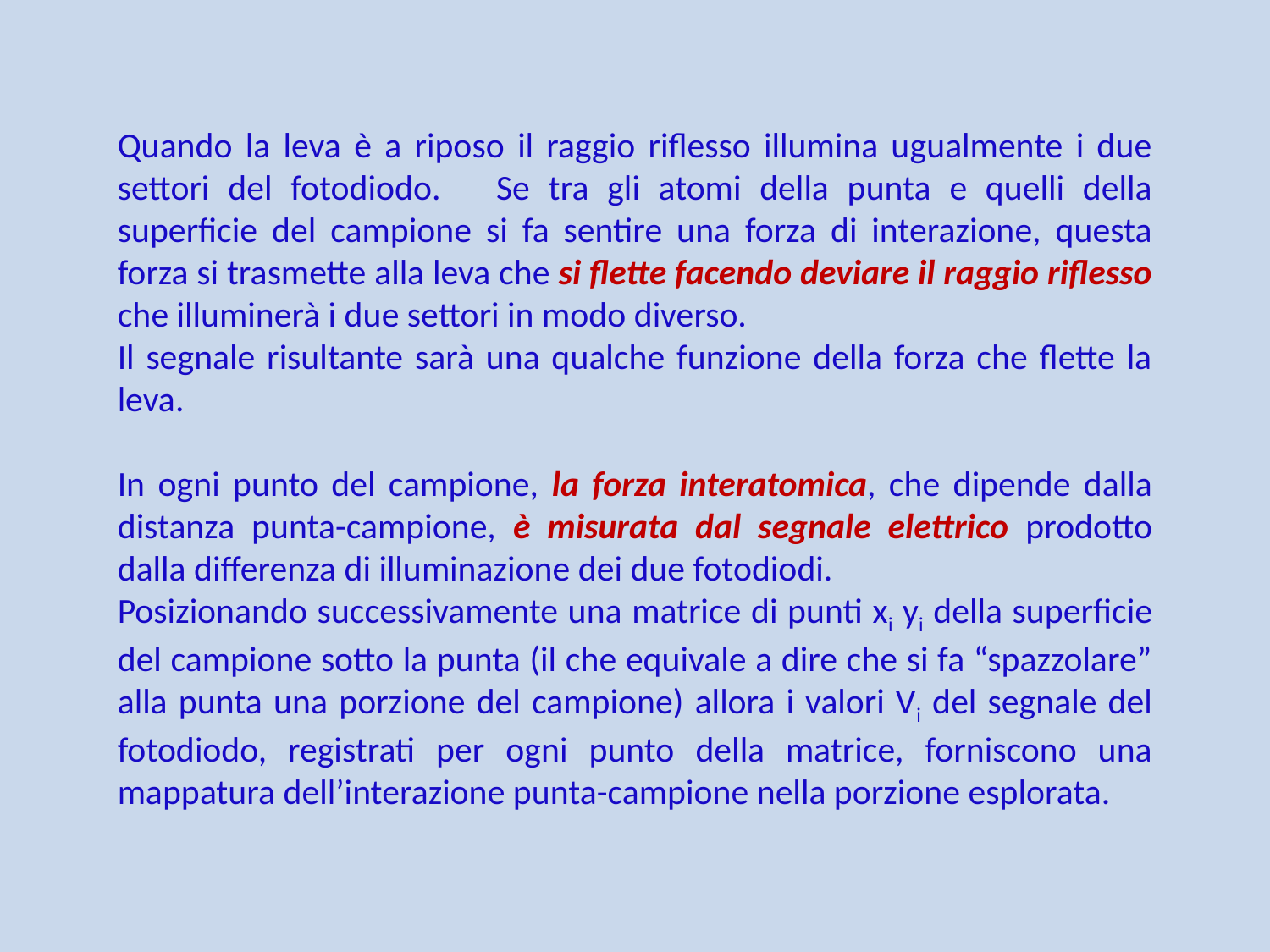

Quando la leva è a riposo il raggio riflesso illumina ugualmente i due settori del fotodiodo.   Se tra gli atomi della punta e quelli della superficie del campione si fa sentire una forza di interazione, questa forza si trasmette alla leva che si flette facendo deviare il raggio riflesso che illuminerà i due settori in modo diverso.
Il segnale risultante sarà una qualche funzione della forza che flette la leva.

In ogni punto del campione, la forza interatomica, che dipende dalla distanza punta-campione, è misurata dal segnale elettrico prodotto dalla differenza di illuminazione dei due fotodiodi.
Posizionando successivamente una matrice di punti xi yi della superficie del campione sotto la punta (il che equivale a dire che si fa “spazzolare” alla punta una porzione del campione) allora i valori Vi del segnale del fotodiodo, registrati per ogni punto della matrice, forniscono una mappatura dell’interazione punta-campione nella porzione esplorata.